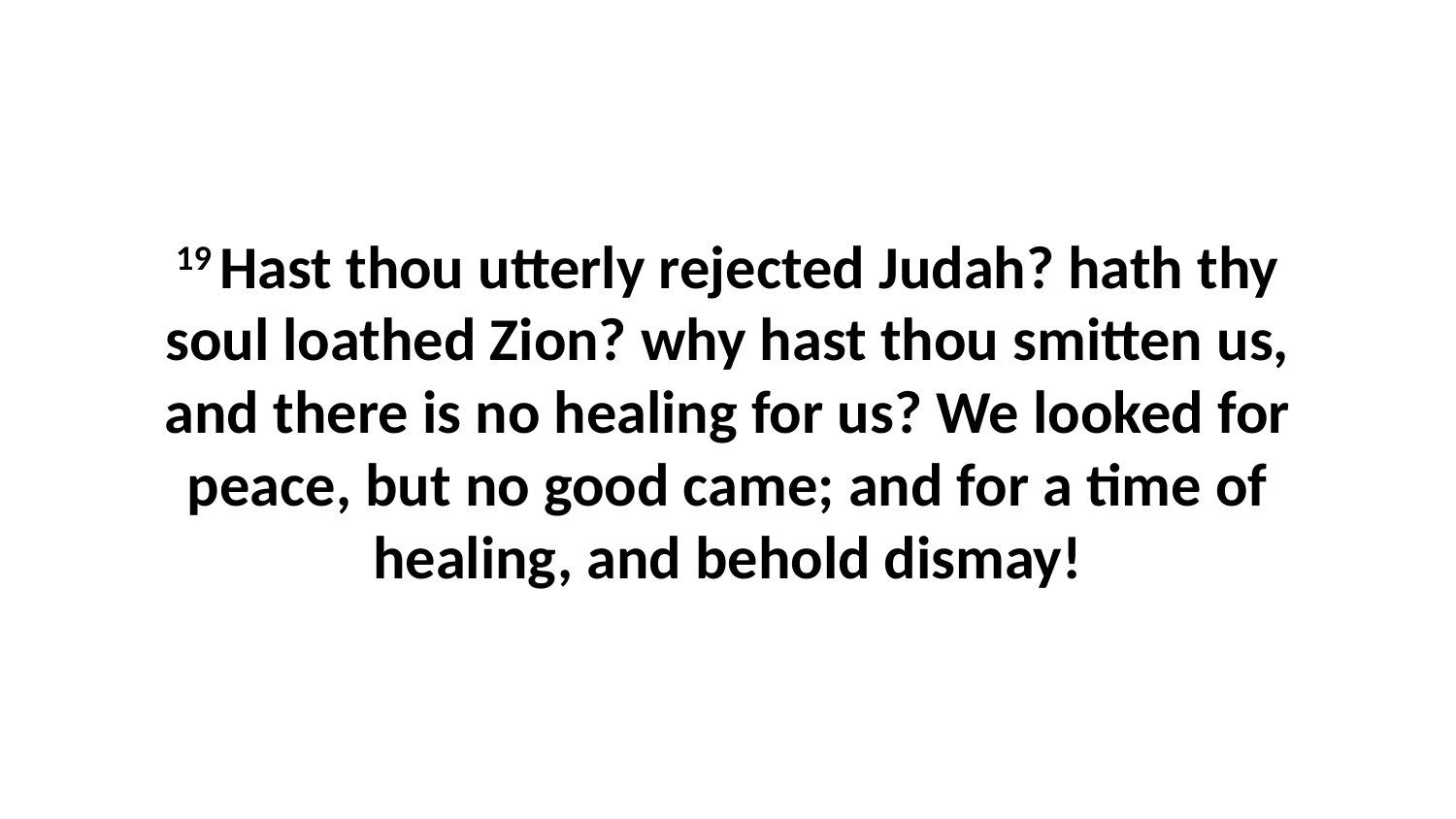

19 Hast thou utterly rejected Judah? hath thy soul loathed Zion? why hast thou smitten us, and there is no healing for us? We looked for peace, but no good came; and for a time of healing, and behold dismay!